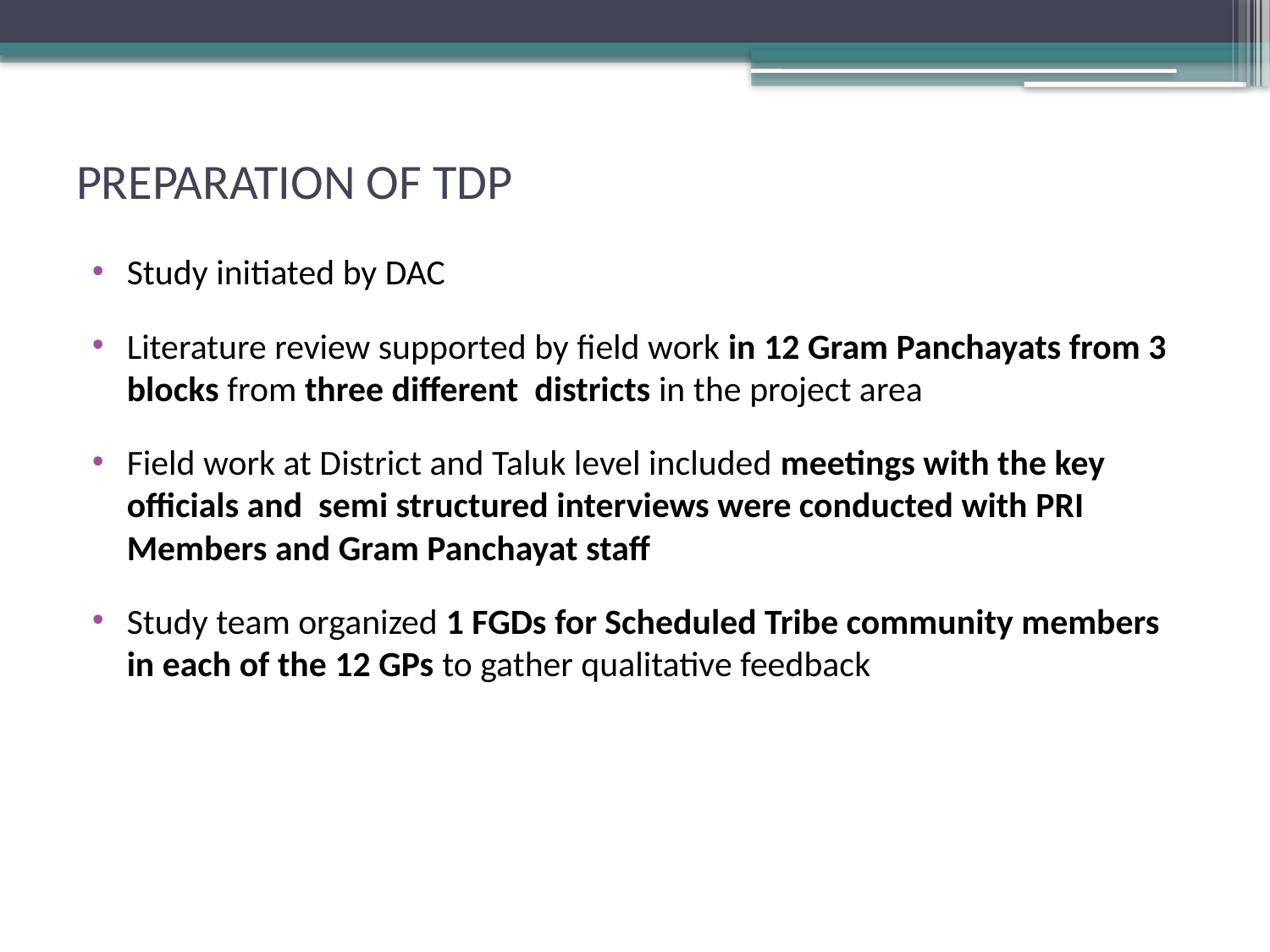

# PREPARATION OF TDP
Study initiated by DAC
Literature review supported by field work in 12 Gram Panchayats from 3 blocks from three different  districts in the project area
Field work at District and Taluk level included meetings with the key officials and  semi structured interviews were conducted with PRI Members and Gram Panchayat staff
Study team organized 1 FGDs for Scheduled Tribe community members in each of the 12 GPs to gather qualitative feedback